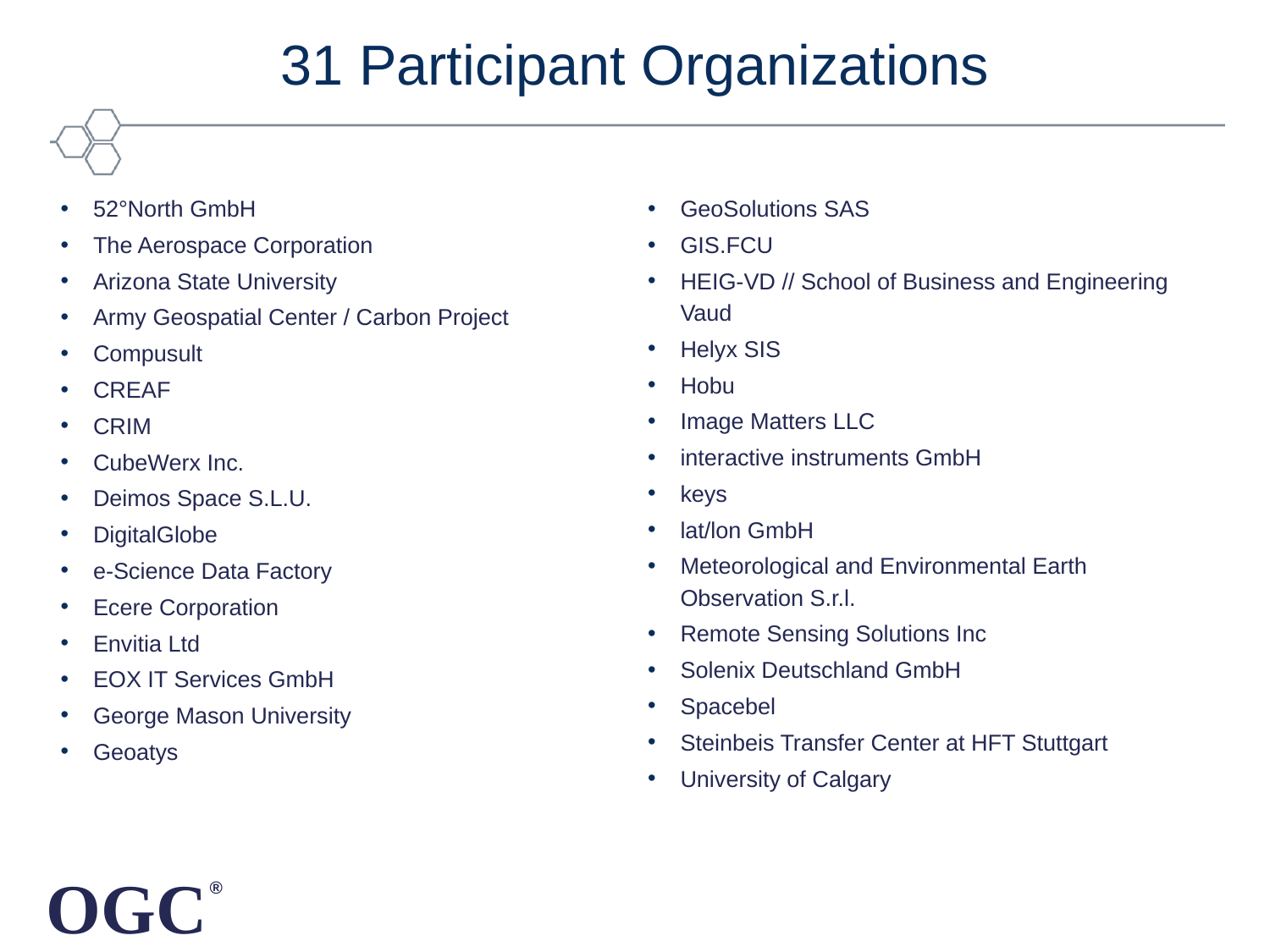

# 31 Participant Organizations

52°North GmbH
The Aerospace Corporation
Arizona State University
Army Geospatial Center / Carbon Project
Compusult
CREAF
CRIM
CubeWerx Inc.
Deimos Space S.L.U.
DigitalGlobe
e-Science Data Factory
Ecere Corporation
Envitia Ltd
EOX IT Services GmbH
George Mason University
Geoatys
GeoSolutions SAS
GIS.FCU
HEIG-VD // School of Business and Engineering Vaud
Helyx SIS
Hobu
Image Matters LLC
interactive instruments GmbH
keys
lat/lon GmbH
Meteorological and Environmental Earth Observation S.r.l.
Remote Sensing Solutions Inc
Solenix Deutschland GmbH
Spacebel
Steinbeis Transfer Center at HFT Stuttgart
University of Calgary